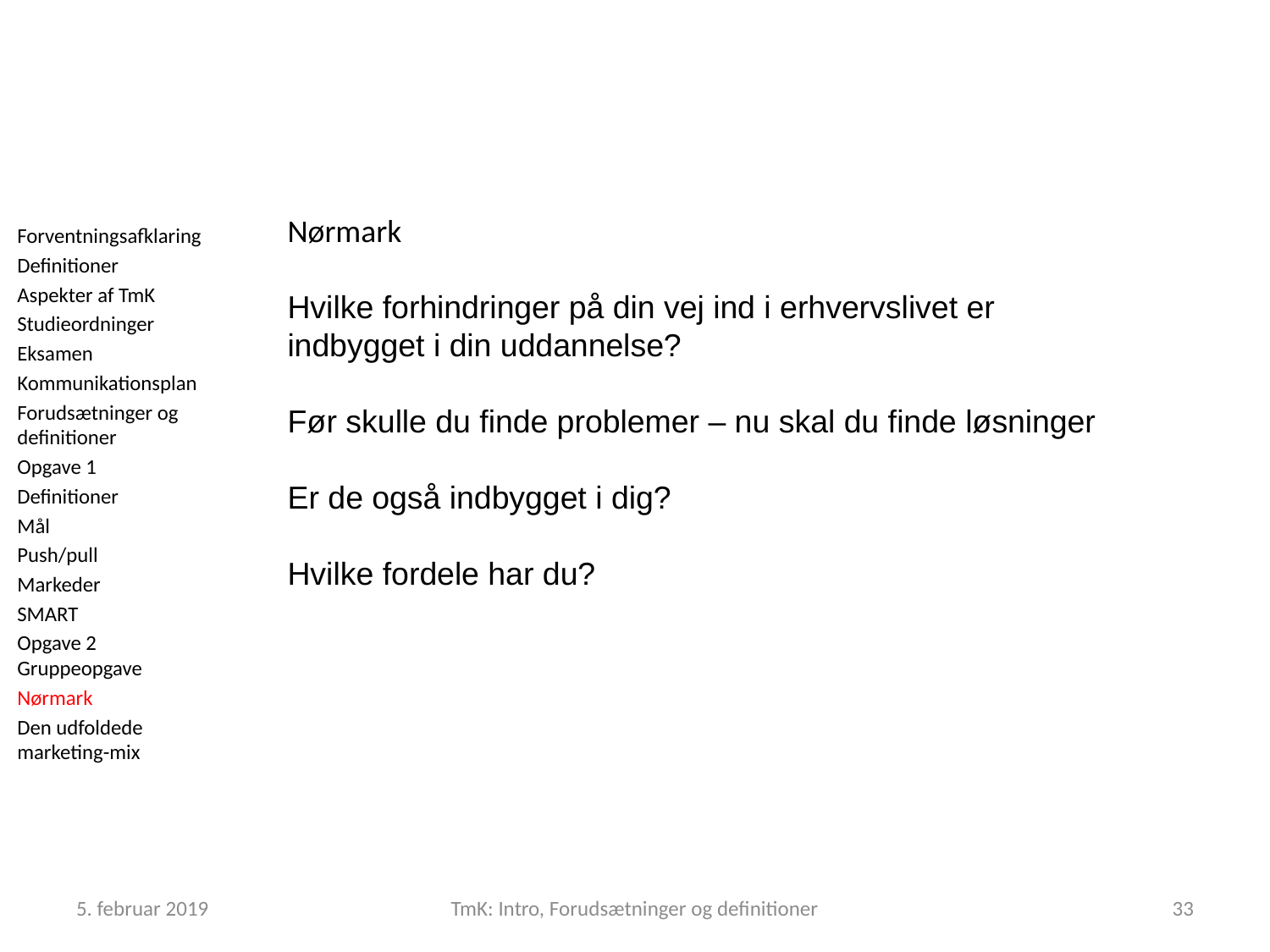

Nørmark

Hvilke forhindringer på din vej ind i erhvervslivet er indbygget i din uddannelse?

Før skulle du finde problemer – nu skal du finde løsninger

Er de også indbygget i dig?

Hvilke fordele har du?
Forventningsafklaring
Definitioner
Aspekter af TmK
Studieordninger
Eksamen
Kommunikationsplan
Forudsætninger og definitioner
Opgave 1
Definitioner
Mål
Push/pull
Markeder
SMART
Opgave 2 Gruppeopgave
Nørmark
Den udfoldede marketing-mix

5. februar 2019
TmK: Intro, Forudsætninger og definitioner
33